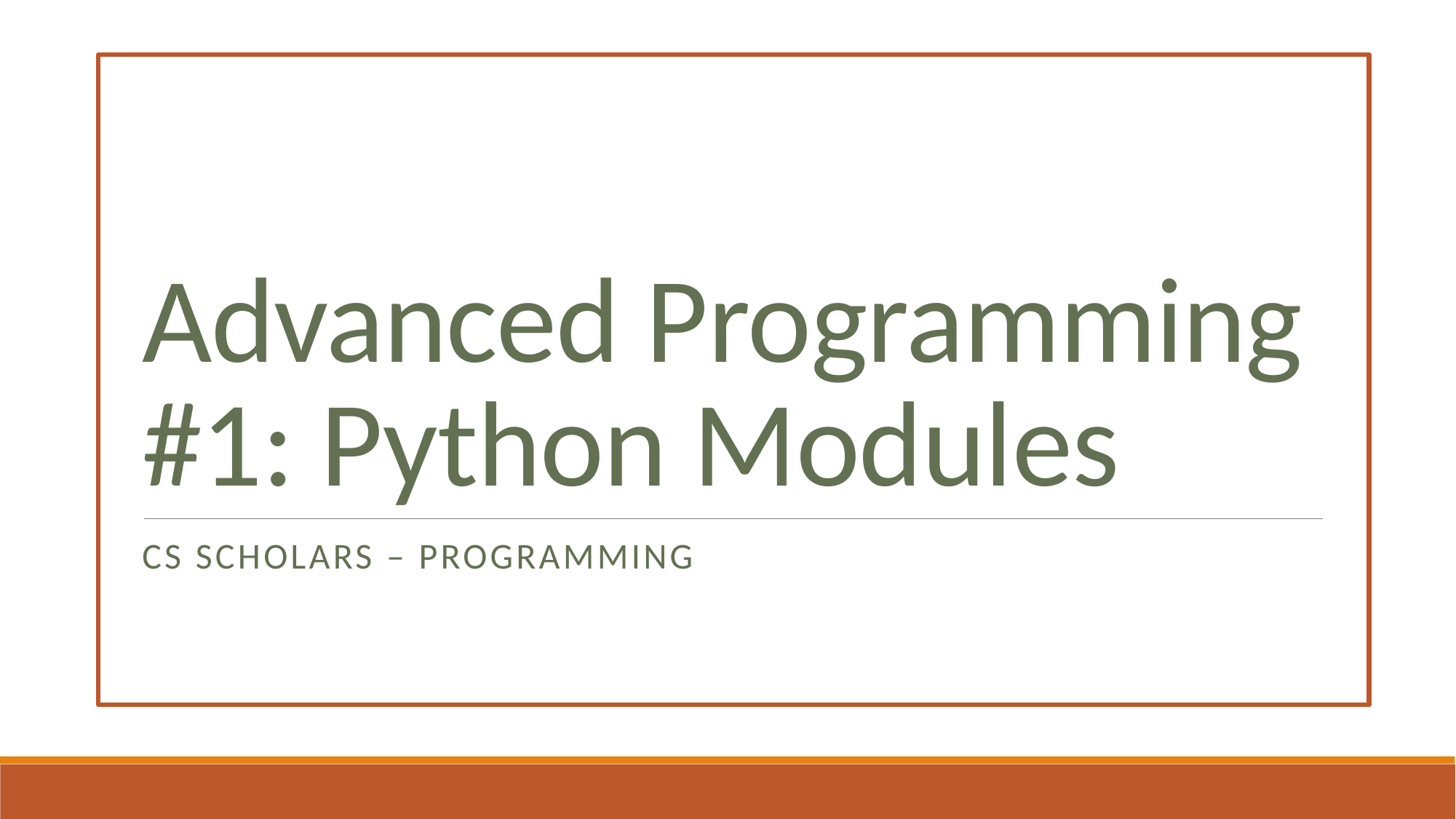

# Advanced Programming #1: Python Modules
CS Scholars – Programming